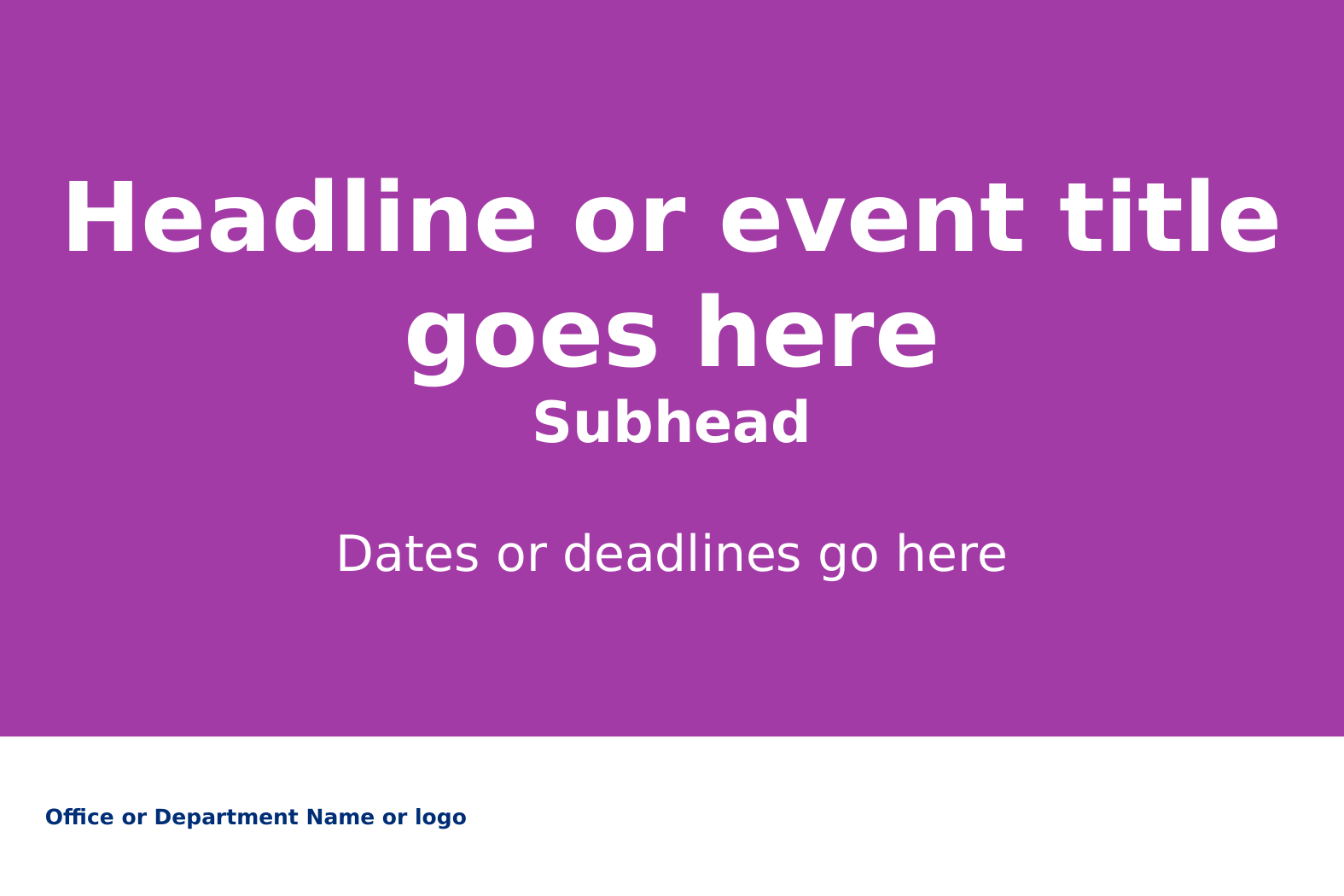

Headline or event title goes here
Subhead

Dates or deadlines go here
Office or Department Name or logo